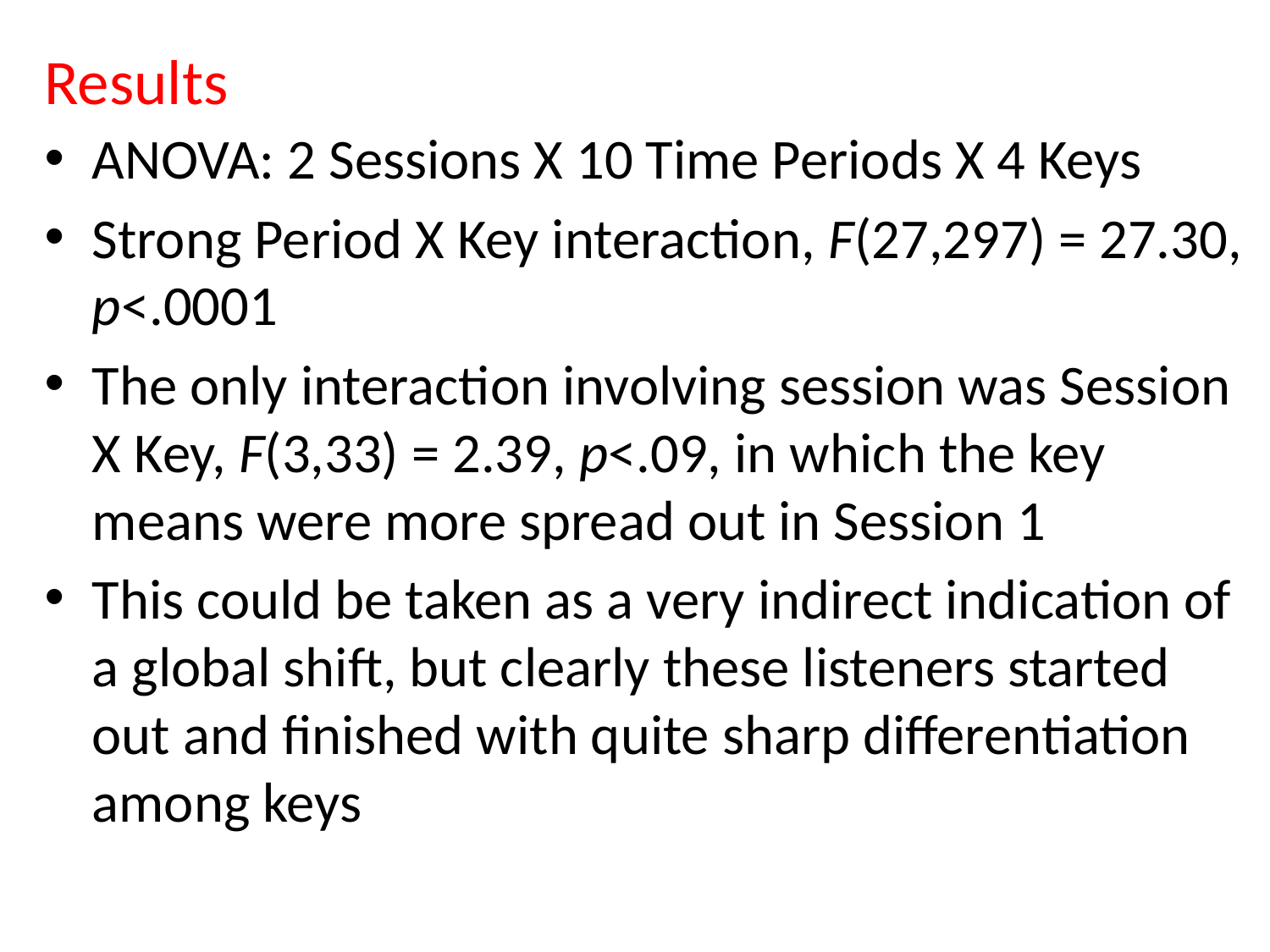

# Results
ANOVA: 2 Sessions X 10 Time Periods X 4 Keys
Strong Period X Key interaction, F(27,297) = 27.30, p<.0001
The only interaction involving session was Session X Key, F(3,33) = 2.39, p<.09, in which the key means were more spread out in Session 1
This could be taken as a very indirect indication of a global shift, but clearly these listeners started out and finished with quite sharp differentiation among keys